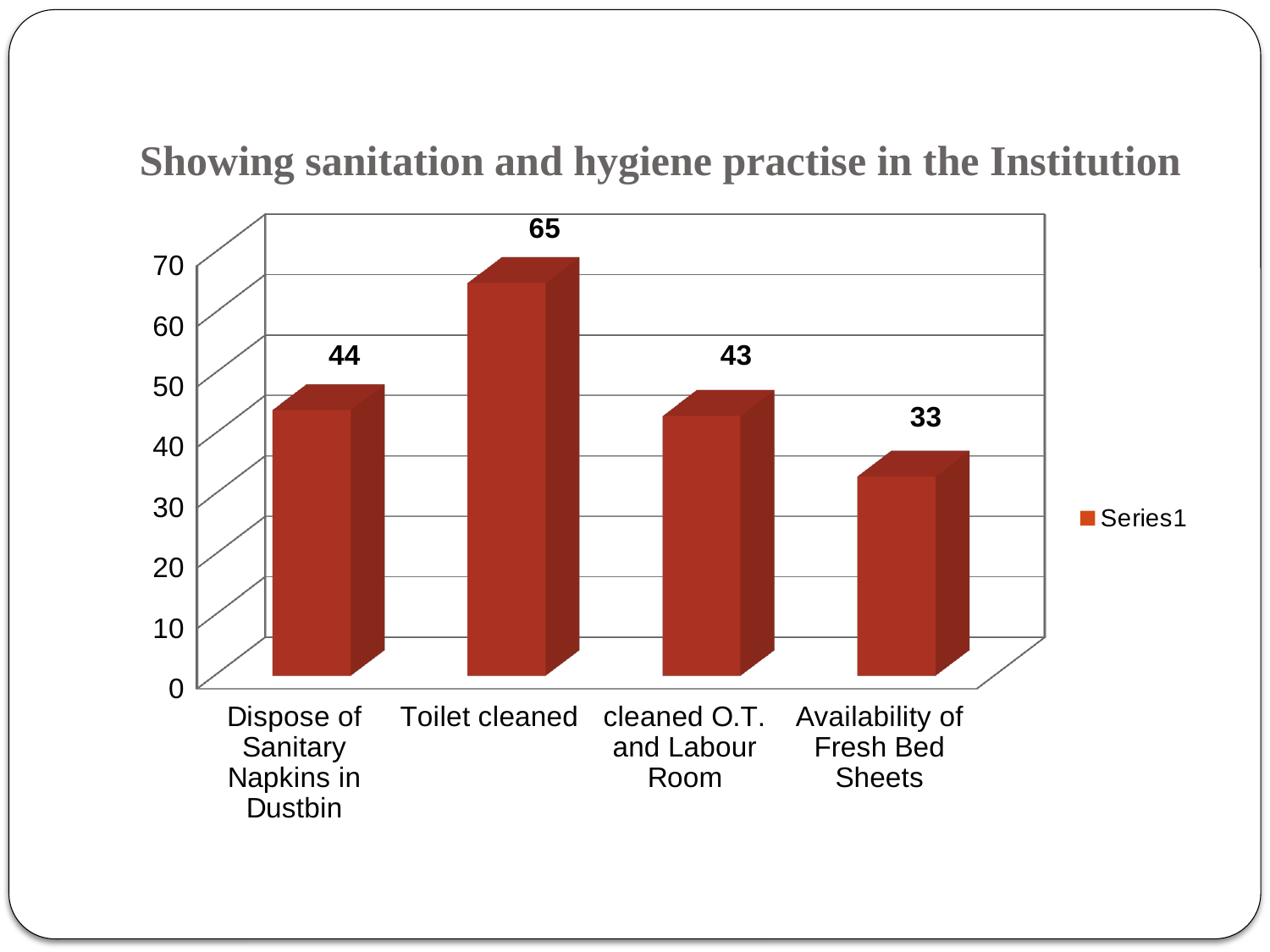

# Showing sanitation and hygiene practise in the Institution

[unsupported chart]